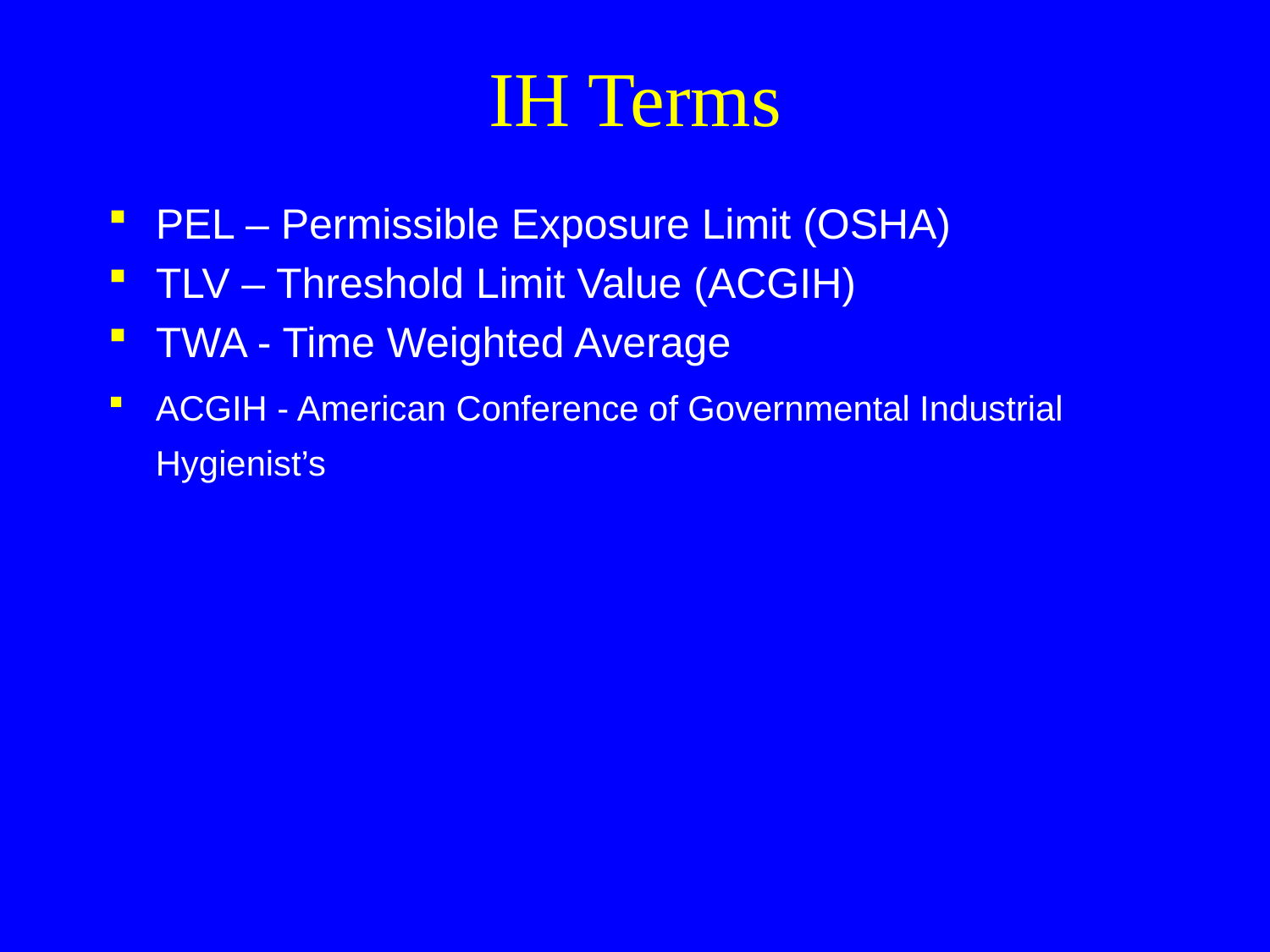

# IH Terms
PEL – Permissible Exposure Limit (OSHA)
TLV – Threshold Limit Value (ACGIH)
TWA - Time Weighted Average
ACGIH - American Conference of Governmental Industrial Hygienist’s